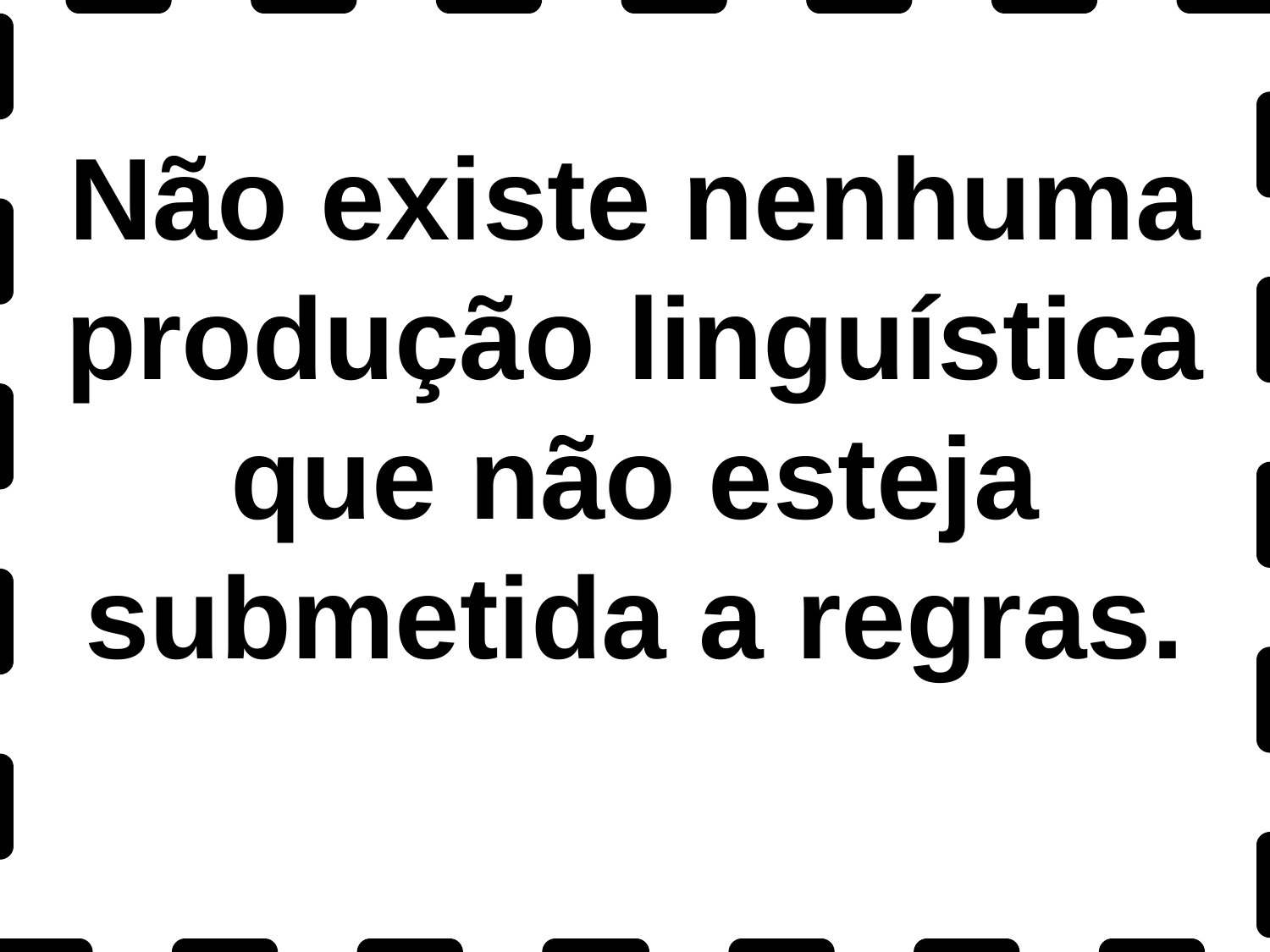

Não existe nenhuma produção linguística que não esteja submetida a regras.